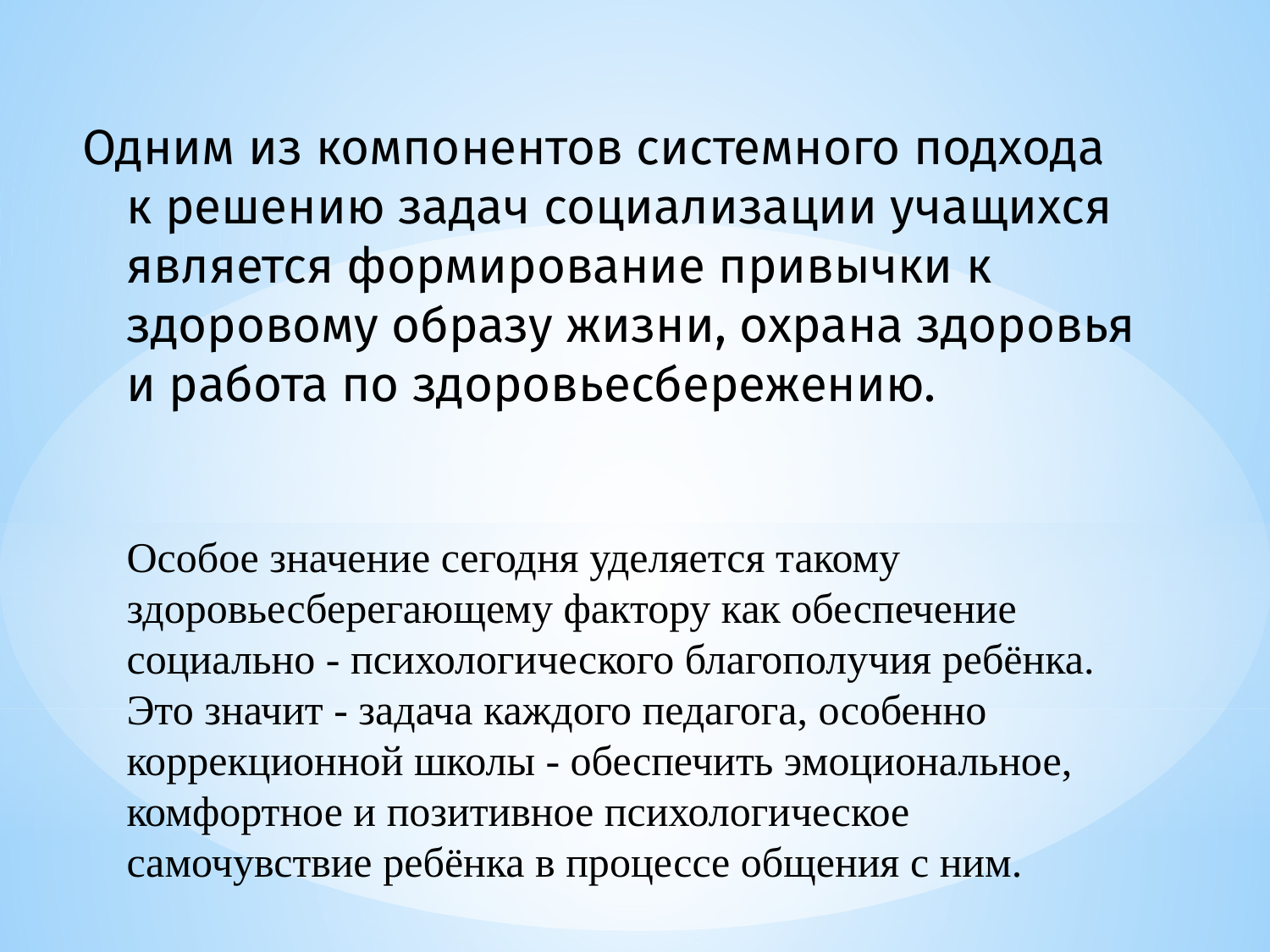

# Одним из компонентов системного подхода к решению задач социализации учащихся является формирование привычки к здоровому образу жизни, охрана здоровья и работа по здоровьесбережению. Особое значение сегодня уделяется такому здоровьесберегающему фактору как обеспечение социально - психологического благополучия ребёнка. Это значит - задача каждого педагога, особенно коррекционной школы - обеспечить эмоциональное, комфортное и позитивное психологическое самочувствие ребёнка в процессе общения с ним.